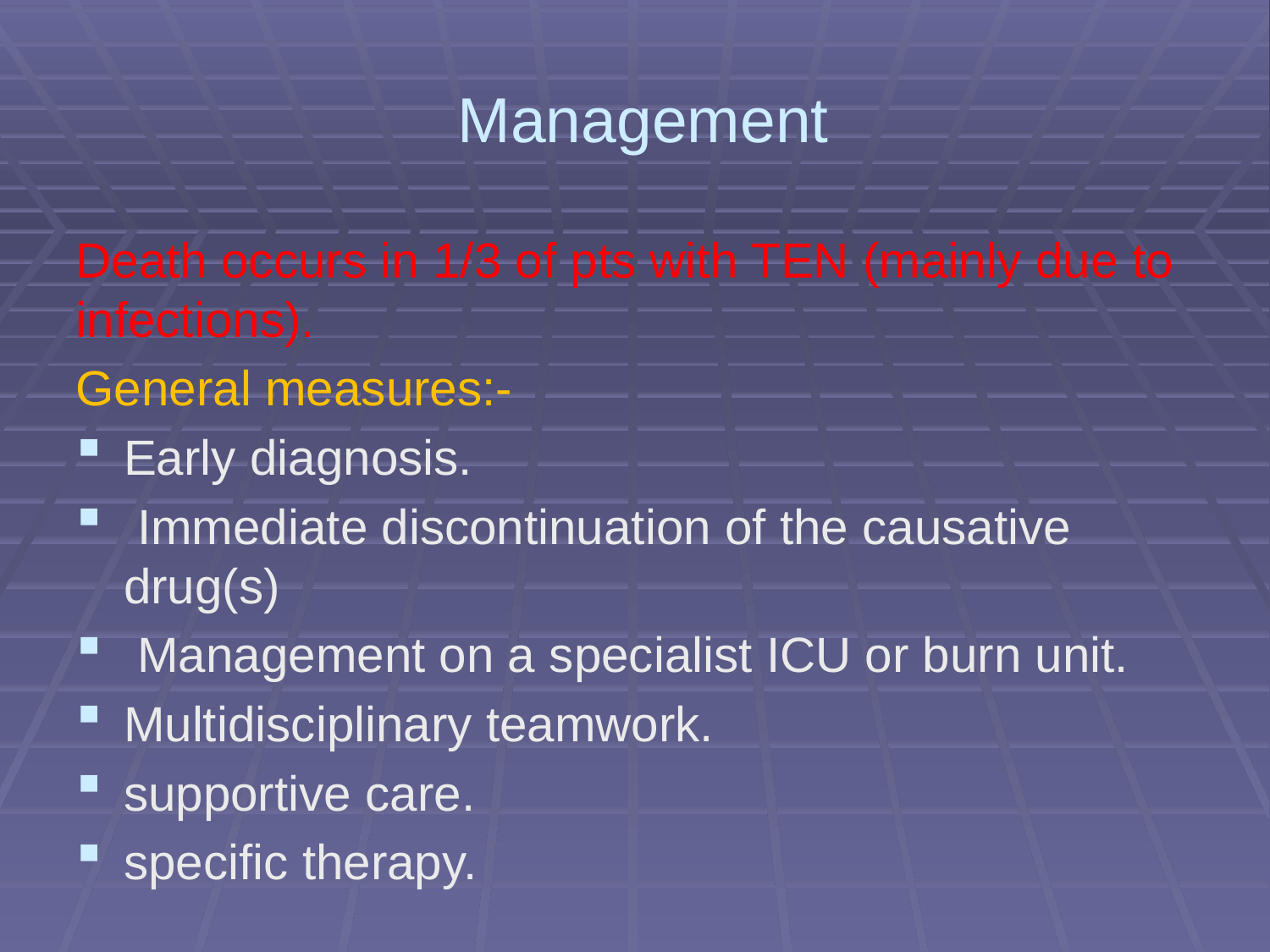

# Management
Death occurs in 1/3 of pts with TEN (mainly due to infections).
General measures:-
Early diagnosis.
 Immediate discontinuation of the causative drug(s)
 Management on a specialist ICU or burn unit.
Multidisciplinary teamwork.
supportive care.
specific therapy.